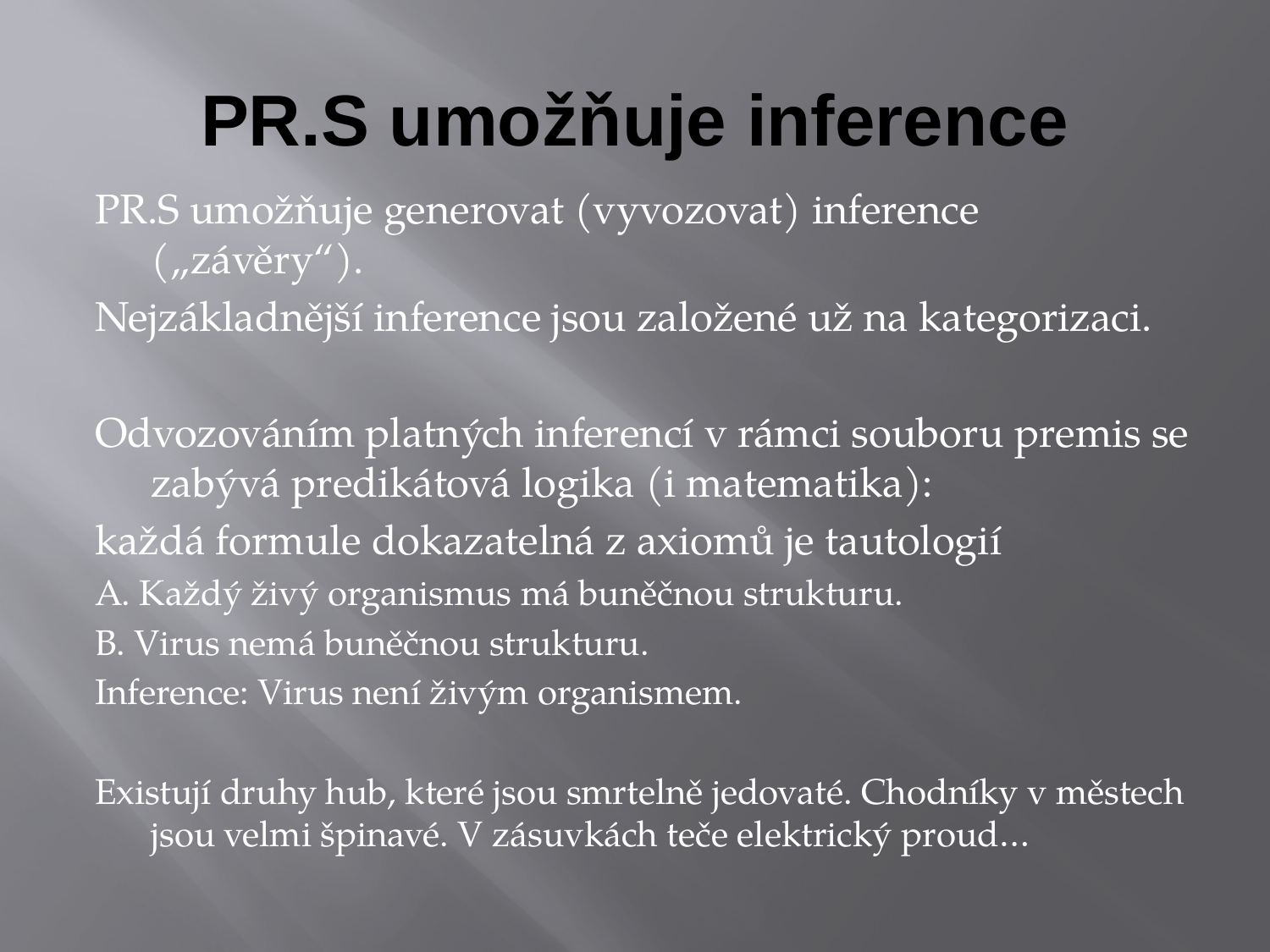

# PR.S umožňuje inference
PR.S umožňuje generovat (vyvozovat) inference („závěry“).
Nejzákladnější inference jsou založené už na kategorizaci.

Odvozováním platných inferencí v rámci souboru premis se zabývá predikátová logika (i matematika):
každá formule dokazatelná z axiomů je tautologií
A. Každý živý organismus má buněčnou strukturu.
B. Virus nemá buněčnou strukturu.
Inference: Virus není živým organismem.

Existují druhy hub, které jsou smrtelně jedovaté. Chodníky v městech jsou velmi špinavé. V zásuvkách teče elektrický proud…